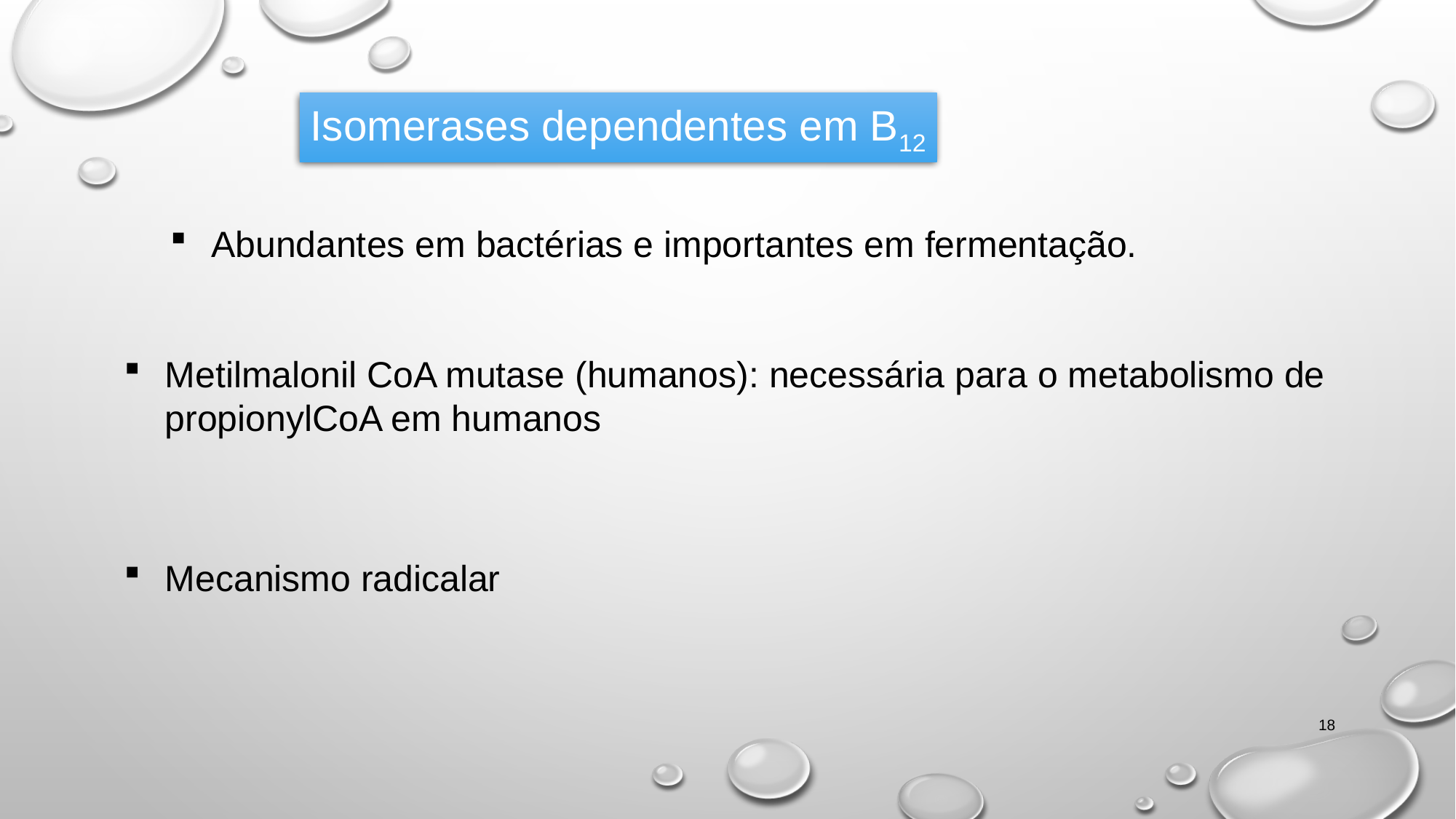

Isomerases dependentes em B12
Abundantes em bactérias e importantes em fermentação.
Metilmalonil CoA mutase (humanos): necessária para o metabolismo de propionylCoA em humanos
Mecanismo radicalar
18